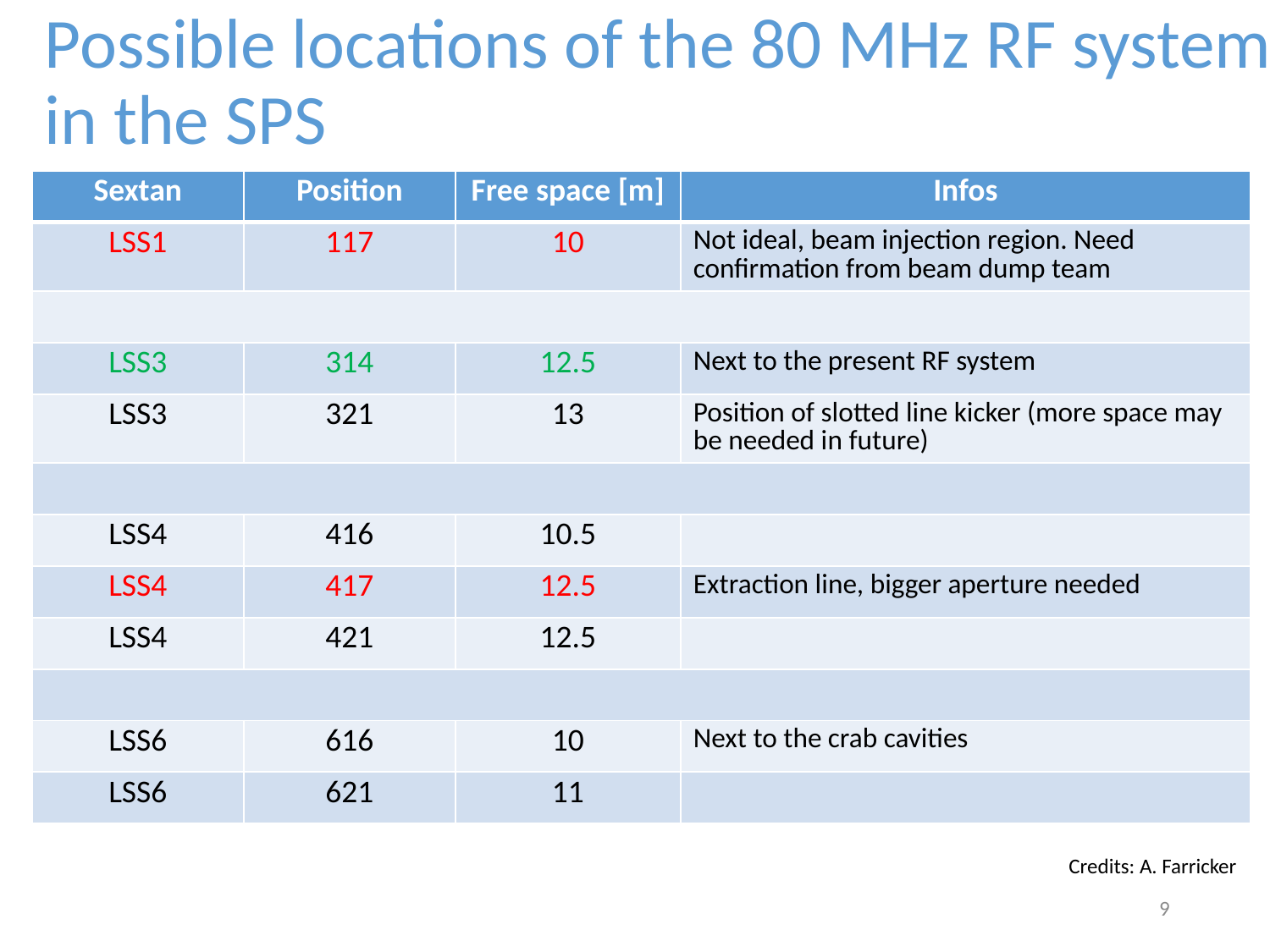

# Possible locations of the 80 MHz RF system in the SPS
| Sextan | Position | Free space [m] | Infos |
| --- | --- | --- | --- |
| LSS1 | 117 | 10 | Not ideal, beam injection region. Need confirmation from beam dump team |
|  |  |  |  |
| LSS3 | 314 | 12.5 | Next to the present RF system |
| LSS3 | 321 | 13 | Position of slotted line kicker (more space may be needed in future) |
|  |  |  |  |
| LSS4 | 416 | 10.5 |  |
| LSS4 | 417 | 12.5 | Extraction line, bigger aperture needed |
| LSS4 | 421 | 12.5 |  |
|  |  |  |  |
| LSS6 | 616 | 10 | Next to the crab cavities |
| LSS6 | 621 | 11 |  |
Credits: A. Farricker
9